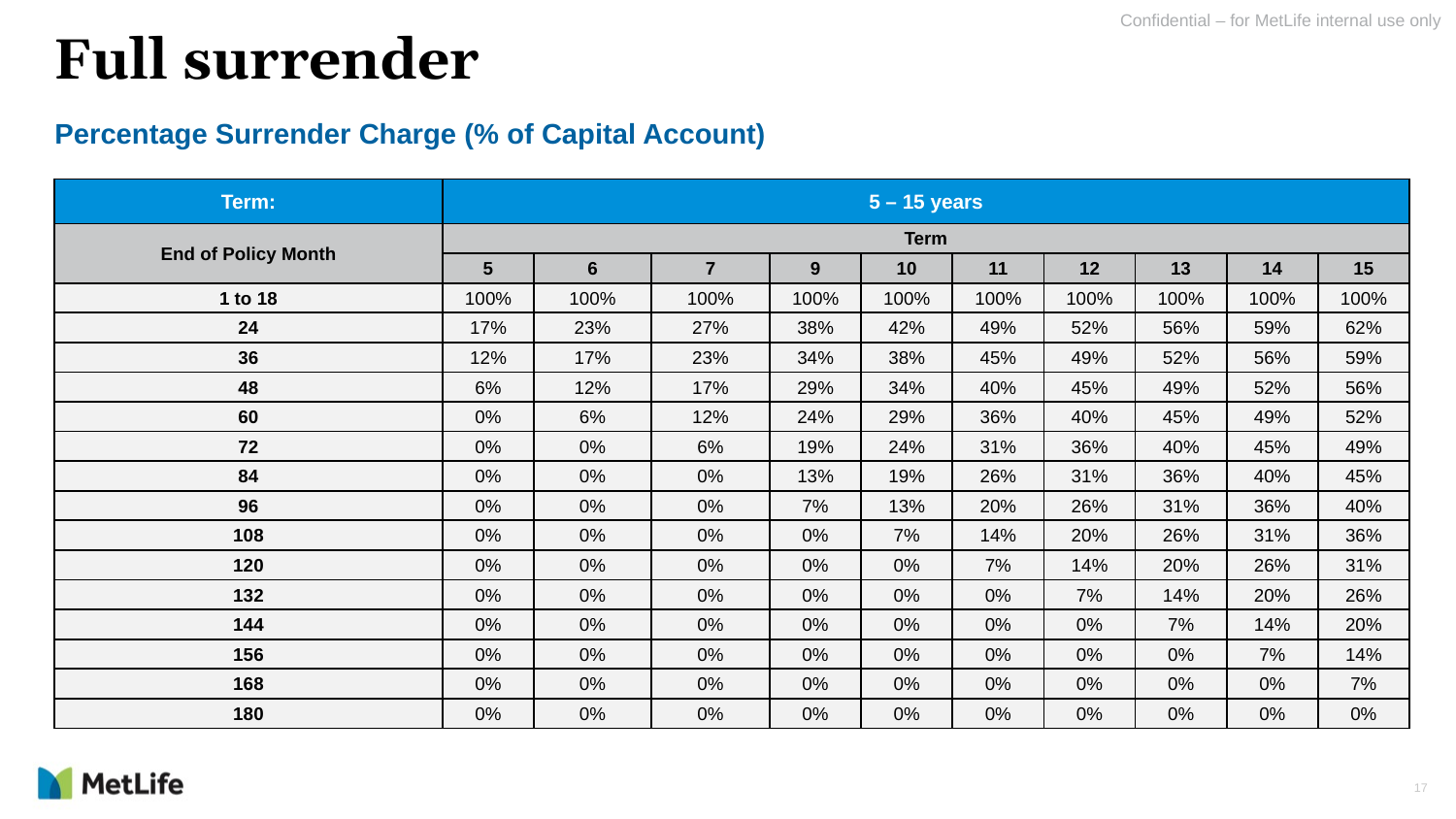

# Full surrender
Percentage Surrender Charge (% of Capital Account)
| Term: | 5 – 15 years |  |  |  |  |  |  |  |  |  |
| --- | --- | --- | --- | --- | --- | --- | --- | --- | --- | --- |
| End of Policy Month | Term |  |  |  |  |  |  |  |  |  |
|  | 5 | 6 | 7 | 9 | 10 | 11 | 12 | 13 | 14 | 15 |
| 1 to 18 | 100% | 100% | 100% | 100% | 100% | 100% | 100% | 100% | 100% | 100% |
| 24 | 17% | 23% | 27% | 38% | 42% | 49% | 52% | 56% | 59% | 62% |
| 36 | 12% | 17% | 23% | 34% | 38% | 45% | 49% | 52% | 56% | 59% |
| 48 | 6% | 12% | 17% | 29% | 34% | 40% | 45% | 49% | 52% | 56% |
| 60 | 0% | 6% | 12% | 24% | 29% | 36% | 40% | 45% | 49% | 52% |
| 72 | 0% | 0% | 6% | 19% | 24% | 31% | 36% | 40% | 45% | 49% |
| 84 | 0% | 0% | 0% | 13% | 19% | 26% | 31% | 36% | 40% | 45% |
| 96 | 0% | 0% | 0% | 7% | 13% | 20% | 26% | 31% | 36% | 40% |
| 108 | 0% | 0% | 0% | 0% | 7% | 14% | 20% | 26% | 31% | 36% |
| 120 | 0% | 0% | 0% | 0% | 0% | 7% | 14% | 20% | 26% | 31% |
| 132 | 0% | 0% | 0% | 0% | 0% | 0% | 7% | 14% | 20% | 26% |
| 144 | 0% | 0% | 0% | 0% | 0% | 0% | 0% | 7% | 14% | 20% |
| 156 | 0% | 0% | 0% | 0% | 0% | 0% | 0% | 0% | 7% | 14% |
| 168 | 0% | 0% | 0% | 0% | 0% | 0% | 0% | 0% | 0% | 7% |
| 180 | 0% | 0% | 0% | 0% | 0% | 0% | 0% | 0% | 0% | 0% |
17